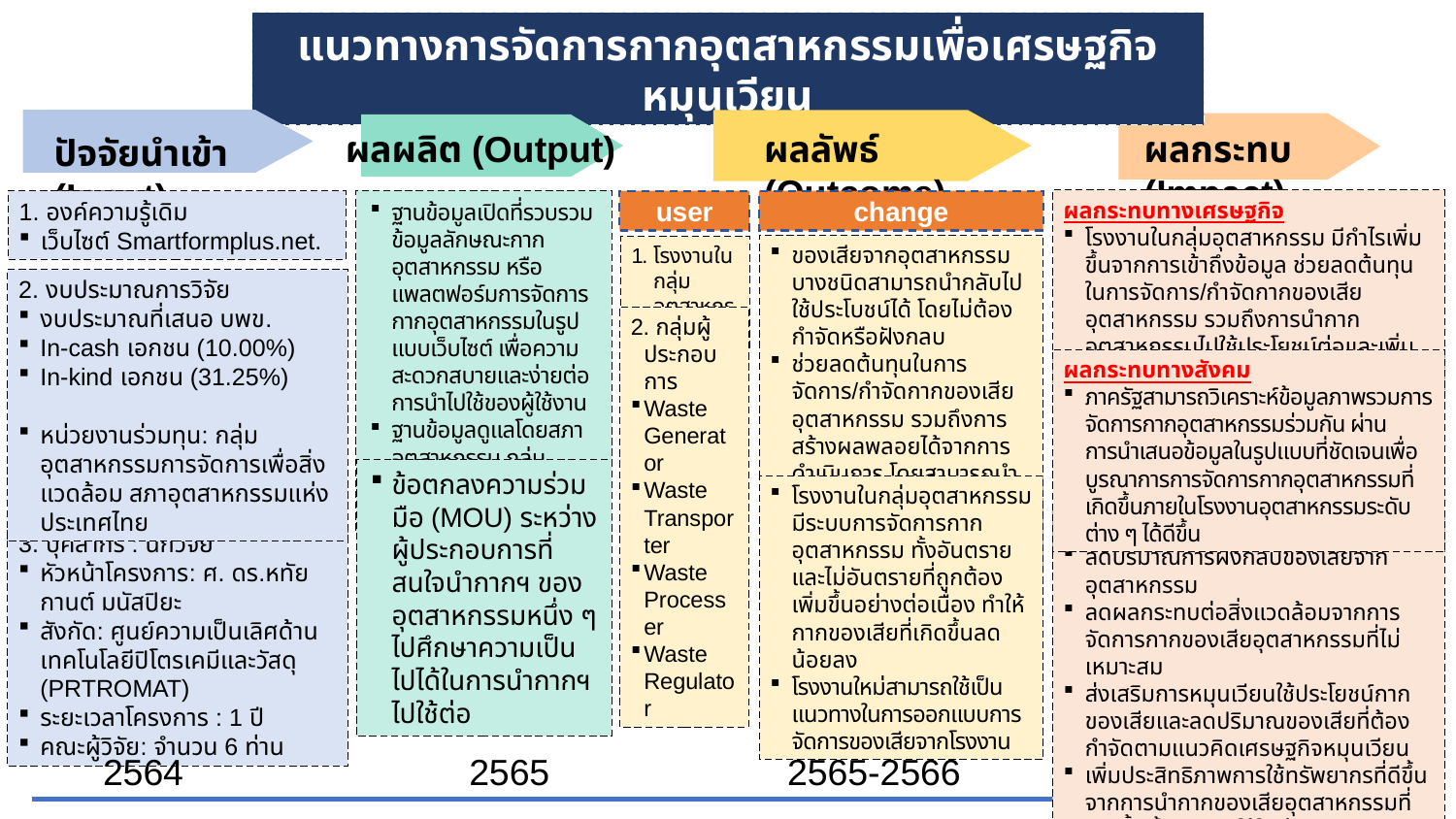

แนวทางการจัดการกากอุตสาหกรรมเพื่อเศรษฐกิจหมุนเวียน

ผลผลิต (Output)

ผลลัพธ์ (Outcome)

ผลกระทบ (Impact)
ปัจจัยนำเข้า (Input)
ผลกระทบทางเศรษฐกิจ
โรงงานในกลุ่มอุตสาหกรรม มีกำไรเพิ่มขึ้นจากการเข้าถึงข้อมูล ช่วยลดต้นทุนในการจัดการ/กำจัดกากของเสียอุตสาหกรรม รวมถึงการนำกากอุตสาหกรรมไปใช้ประโยชน์ต่อและเพิ่มมูลค่าได้ของกากของเสียอุตสาหกรรม
ฐานข้อมูลเปิดที่รวบรวมข้อมูลลักษณะกากอุตสาหกรรม หรือแพลตฟอร์มการจัดการกากอุตสาหกรรมในรูปแบบเว็บไซต์ เพื่อความสะดวกสบายและง่ายต่อการนำไปใช้ของผู้ใช้งาน
ฐานข้อมูลดูแลโดยสภาอุตสาหกรรม กลุ่มอุตสาหกรรมการจัดการเพื่อสิ่งแวดล้อม
change
1. องค์ความรู้เดิม
เว็บไซต์ Smartformplus.net.
user
ของเสียจากอุตสาหกรรมบางชนิดสามารถนำกลับไปใช้ประโบชน์ได้ โดยไม่ต้องกำจัดหรือฝังกลบ
ช่วยลดต้นทุนในการจัดการ/กำจัดกากของเสียอุตสาหกรรม รวมถึงการสร้างผลพลอยได้จากการดำเนินการ โดยสามารถนำกากอุตสาหกรรมไปใช้ประโยชน์ต่อและเพิ่มมูลค่าได้
โรงงานในกลุ่มอุตสาหกรรม
2. งบประมาณการวิจัย
งบประมาณที่เสนอ บพข.
In-cash เอกชน (10.00%)
In-kind เอกชน (31.25%)

หน่วยงานร่วมทุน: กลุ่มอุตสาหกรรมการจัดการเพื่อสิ่งแวดล้อม สภาอุตสาหกรรมแห่งประเทศไทย
2. กลุ่มผู้ประกอบการ
Waste Generator
Waste Transporter
Waste Processer
Waste Regulator
ผลกระทบทางสังคม
ภาครัฐสามารถวิเคราะห์ข้อมูลภาพรวมการจัดการกากอุตสาหกรรมร่วมกัน ผ่านการนำเสนอข้อมูลในรูปแบบที่ชัดเจนเพื่อบูรณาการการจัดการกากอุตสาหกรรมที่เกิดขึ้นภายในโรงงานอุตสาหกรรมระดับต่าง ๆ ได้ดีขึ้น
ข้อตกลงความร่วมมือ (MOU) ระหว่างผู้ประกอบการที่สนใจนำกากฯ ของอุตสาหกรรมหนึ่ง ๆ ไปศึกษาความเป็นไปได้ในการนำกากฯ ไปใช้ต่อ
โรงงานในกลุ่มอุตสาหกรรมมีระบบการจัดการกากอุตสาหกรรม ทั้งอันตรายและไม่อันตรายที่ถูกต้องเพิ่มขึ้นอย่างต่อเนื่อง ทำให้กากของเสียที่เกิดขึ้นลดน้อยลง
โรงงานใหม่สามารถใช้เป็นแนวทางในการออกแบบการจัดการของเสียจากโรงงาน
ผลกระทบทางสิ่งแวดล้อม
ลดปริมาณการฝังกลบของเสียจากอุตสาหกรรม
ลดผลกระทบต่อสิ่งแวดล้อมจากการจัดการกากของเสียอุตสาหกรรมที่ไม่เหมาะสม
ส่งเสริมการหมุนเวียนใช้ประโยชน์กากของเสียและลดปริมาณของเสียที่ต้องกำจัดตามแนวคิดเศรษฐกิจหมุนเวียน
เพิ่มประสิทธิภาพการใช้ทรัพยากรที่ดีขึ้นจากการนำกากของเสียอุตสาหกรรมที่เกิดขึ้นนั้นกลับมาใช้ใหม่
3. บุคลากร : นักวิจัย
หัวหน้าโครงการ: ศ. ดร.หทัยกานต์ มนัสปิยะ
สังกัด: ศูนย์ความเป็นเลิศด้านเทคโนโลยีปิโตรเคมีและวัสดุ (PRTROMAT)
ระยะเวลาโครงการ : 1 ปี
คณะผู้วิจัย: จำนวน 6 ท่าน
2565-2567
2565-2566
2565
2564